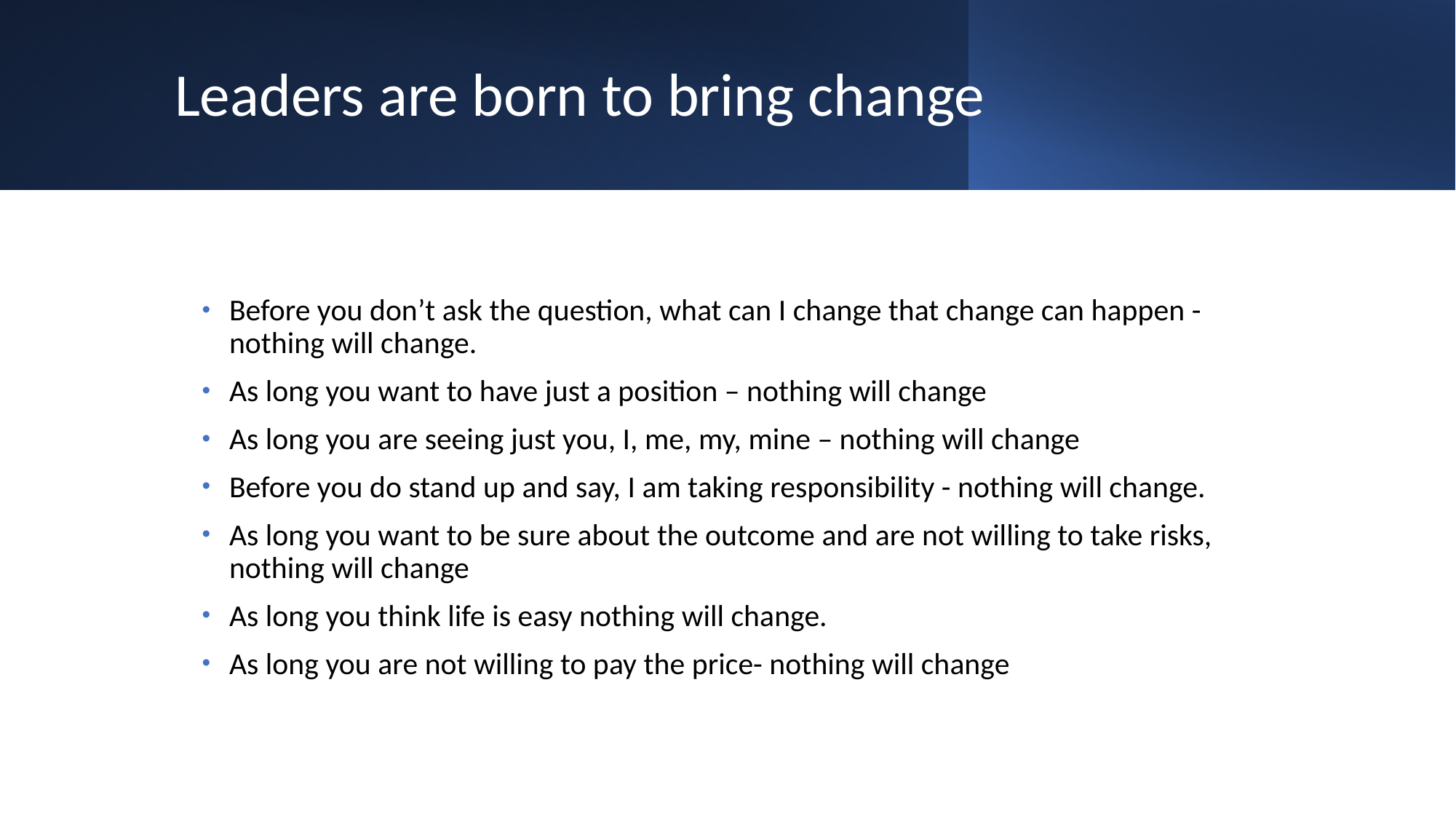

# Leaders are born to bring change
Before you don’t ask the question, what can I change that change can happen - nothing will change.
As long you want to have just a position – nothing will change
As long you are seeing just you, I, me, my, mine – nothing will change
Before you do stand up and say, I am taking responsibility - nothing will change.
As long you want to be sure about the outcome and are not willing to take risks, nothing will change
As long you think life is easy nothing will change.
As long you are not willing to pay the price- nothing will change